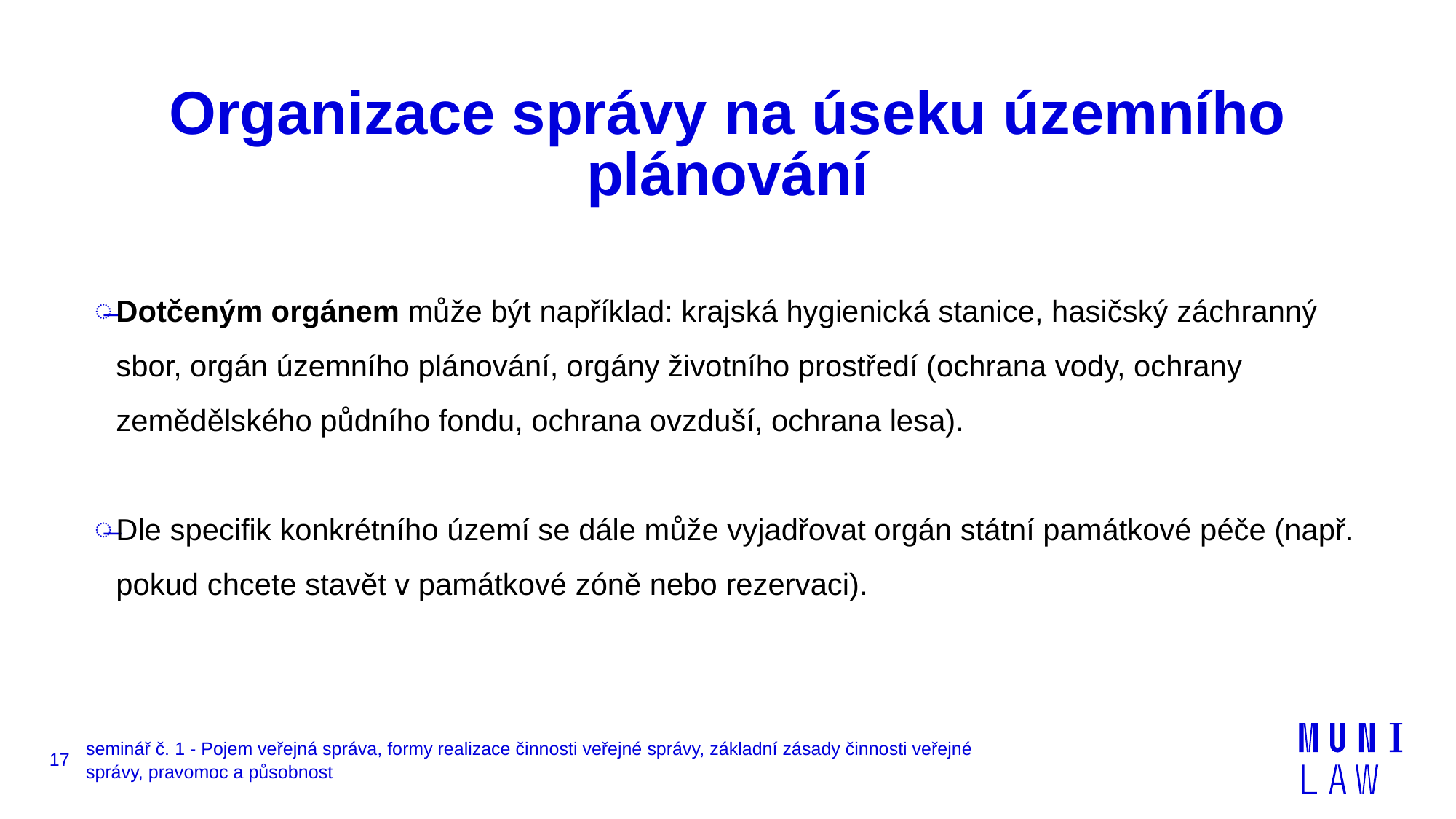

# Organizace správy na úseku územního plánování

Dotčeným orgánem může být například: krajská hygienická stanice, hasičský záchranný sbor, orgán územního plánování, orgány životního prostředí (ochrana vody, ochrany zemědělského půdního fondu, ochrana ovzduší, ochrana lesa).

Dle specifik konkrétního území se dále může vyjadřovat orgán státní památkové péče (např. pokud chcete stavět v památkové zóně nebo rezervaci).

17
seminář č. 1 - Pojem veřejná správa, formy realizace činnosti veřejné správy, základní zásady činnosti veřejné správy, pravomoc a působnost